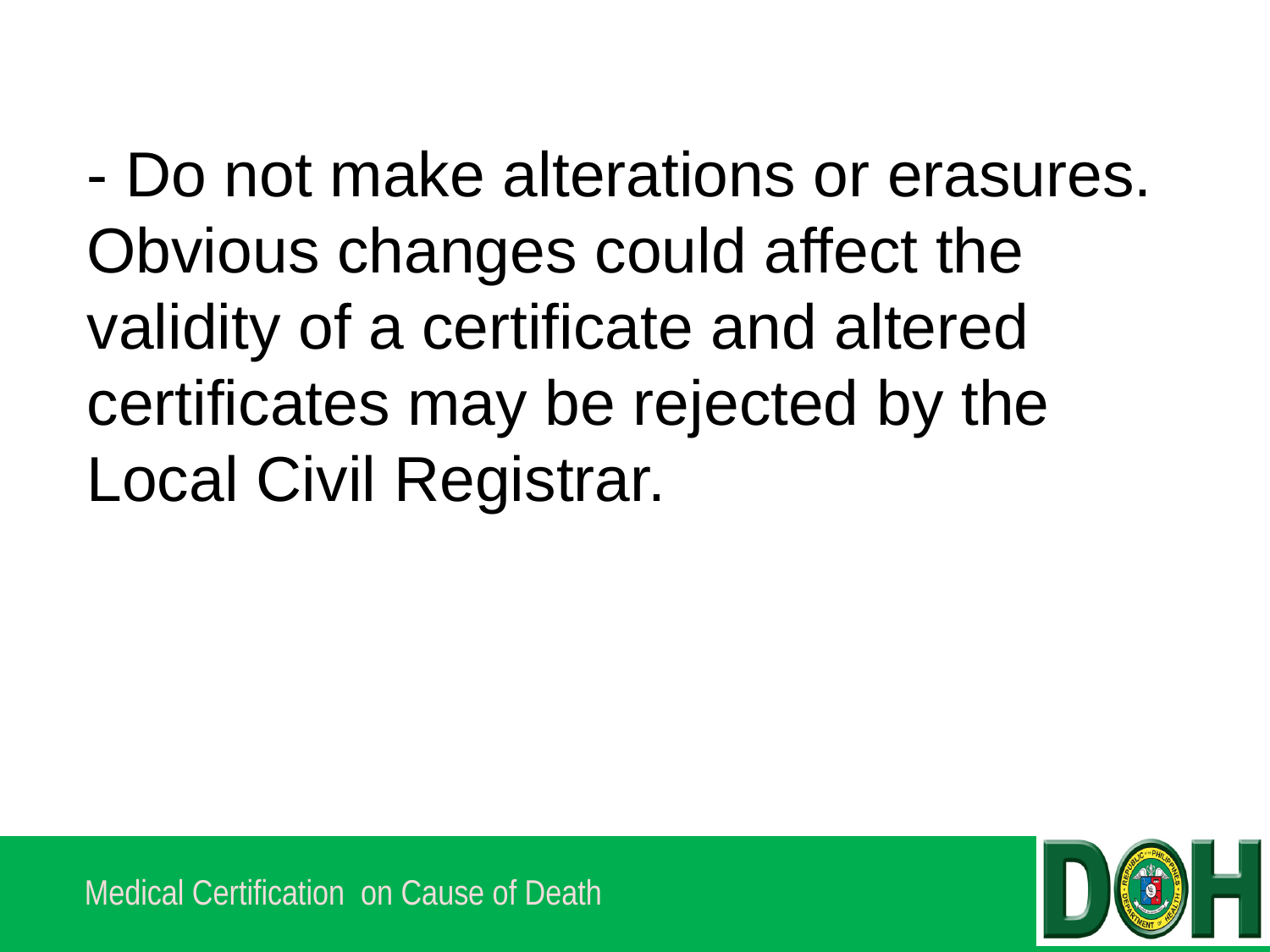

# - Do not make alterations or erasures.  Obvious changes could affect the validity of a certificate and altered certificates may be rejected by the Local Civil Registrar.